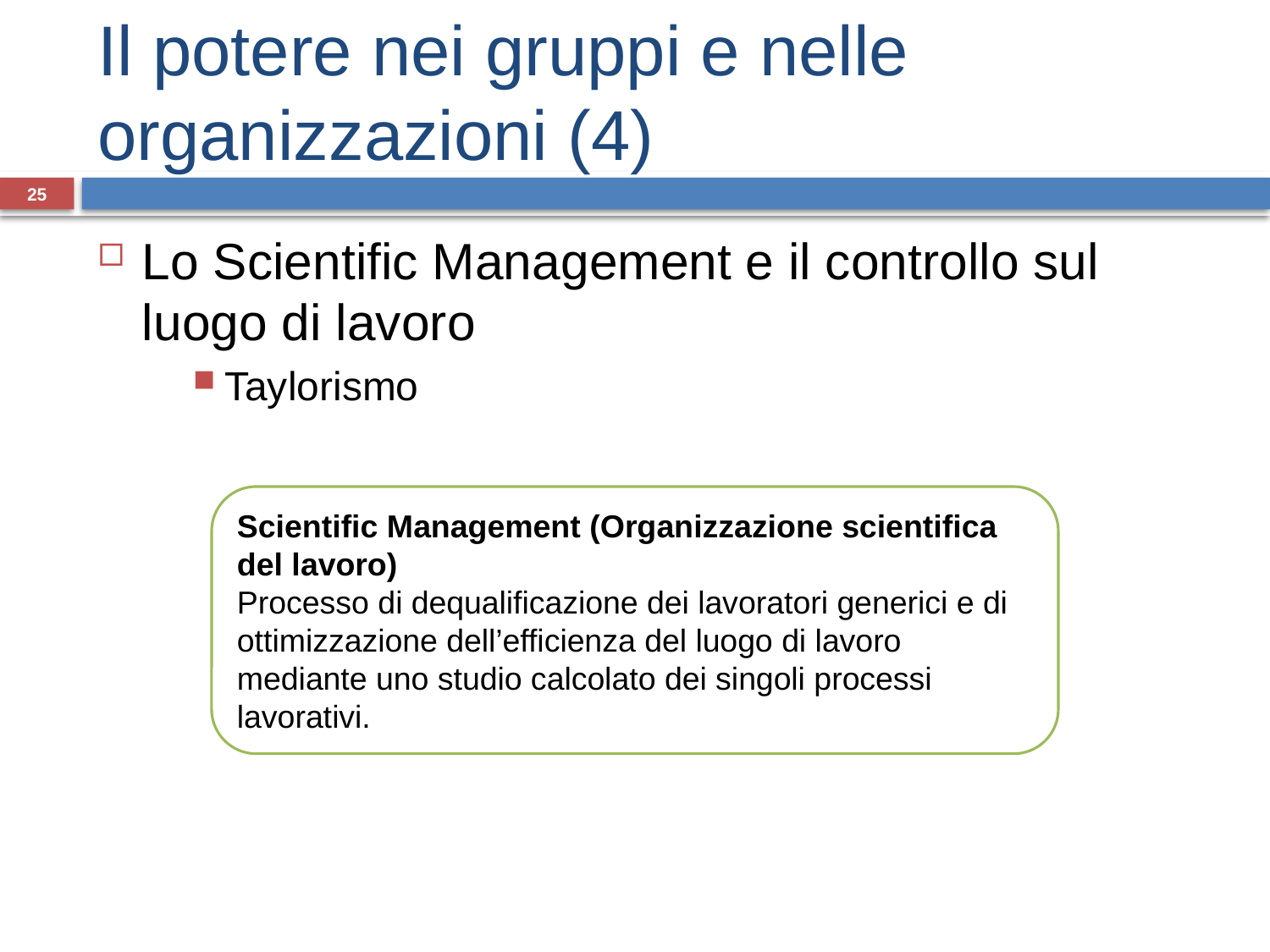

# Il potere nei gruppi e nelle organizzazioni (4)
25
Lo Scientific Management e il controllo sul luogo di lavoro
Taylorismo
Scientific Management (Organizzazione scientifica del lavoro)
Processo di dequalificazione dei lavoratori generici e di ottimizzazione dell’efficienza del luogo di lavoro mediante uno studio calcolato dei singoli processi lavorativi.